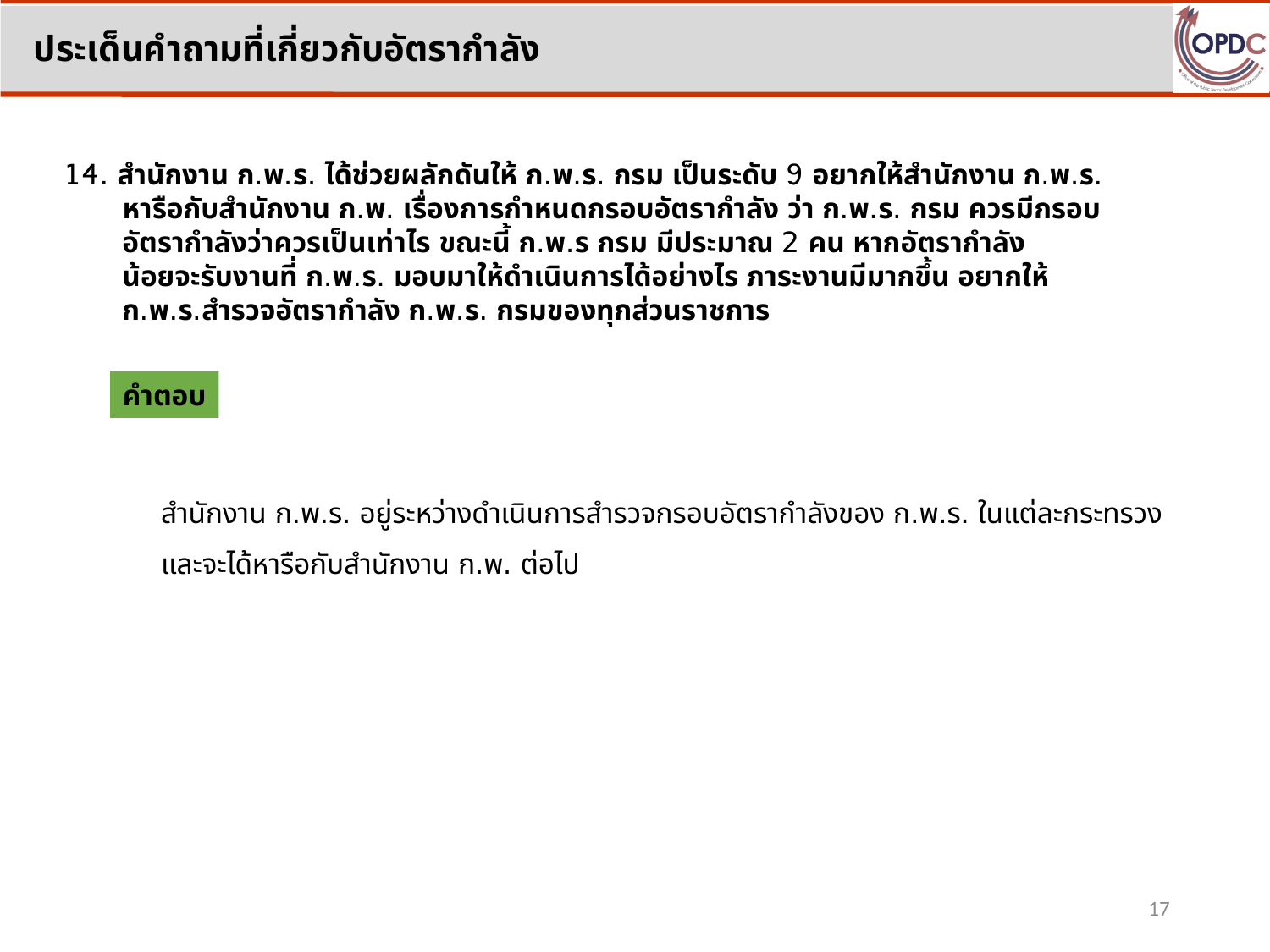

ประเด็นคำถามที่เกี่ยวกับอัตรากำลัง
14. สำนักงาน ก.พ.ร. ได้ช่วยผลักดันให้ ก.พ.ร. กรม เป็นระดับ 9 อยากให้สำนักงาน ก.พ.ร.
       หารือกับสำนักงาน ก.พ. เรื่องการกำหนดกรอบอัตรากำลัง ว่า ก.พ.ร. กรม ควรมีกรอบ
       อัตรากำลังว่าควรเป็นเท่าไร ขณะนี้ ก.พ.ร กรม มีประมาณ 2 คน หากอัตรากำลัง
       น้อยจะรับงานที่ ก.พ.ร. มอบมาให้ดำเนินการได้อย่างไร ภาระงานมีมากขึ้น อยากให้
       ก.พ.ร.สำรวจอัตรากำลัง ก.พ.ร. กรมของทุกส่วนราชการ
คำตอบ
สำนักงาน ก.พ.ร. อยู่ระหว่างดำเนินการสำรวจกรอบอัตรากำลังของ ก.พ.ร. ในแต่ละกระทรวง
และจะได้หารือกับสำนักงาน ก.พ. ต่อไป
17